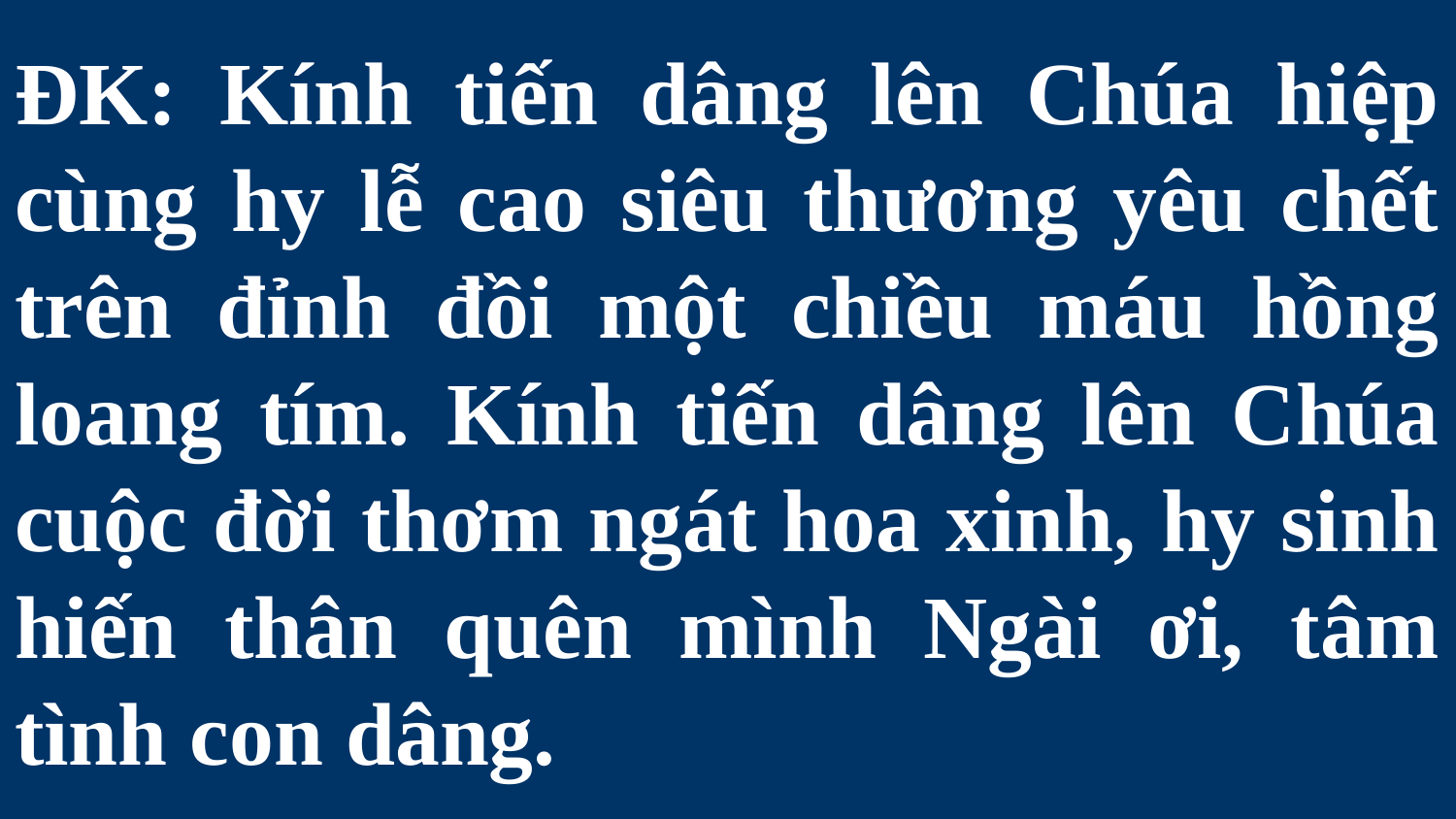

# ĐK: Kính tiến dâng lên Chúa hiệp cùng hy lễ cao siêu thương yêu chết trên đỉnh đồi một chiều máu hồng loang tím. Kính tiến dâng lên Chúa cuộc đời thơm ngát hoa xinh, hy sinh hiến thân quên mình Ngài ơi, tâm tình con dâng.